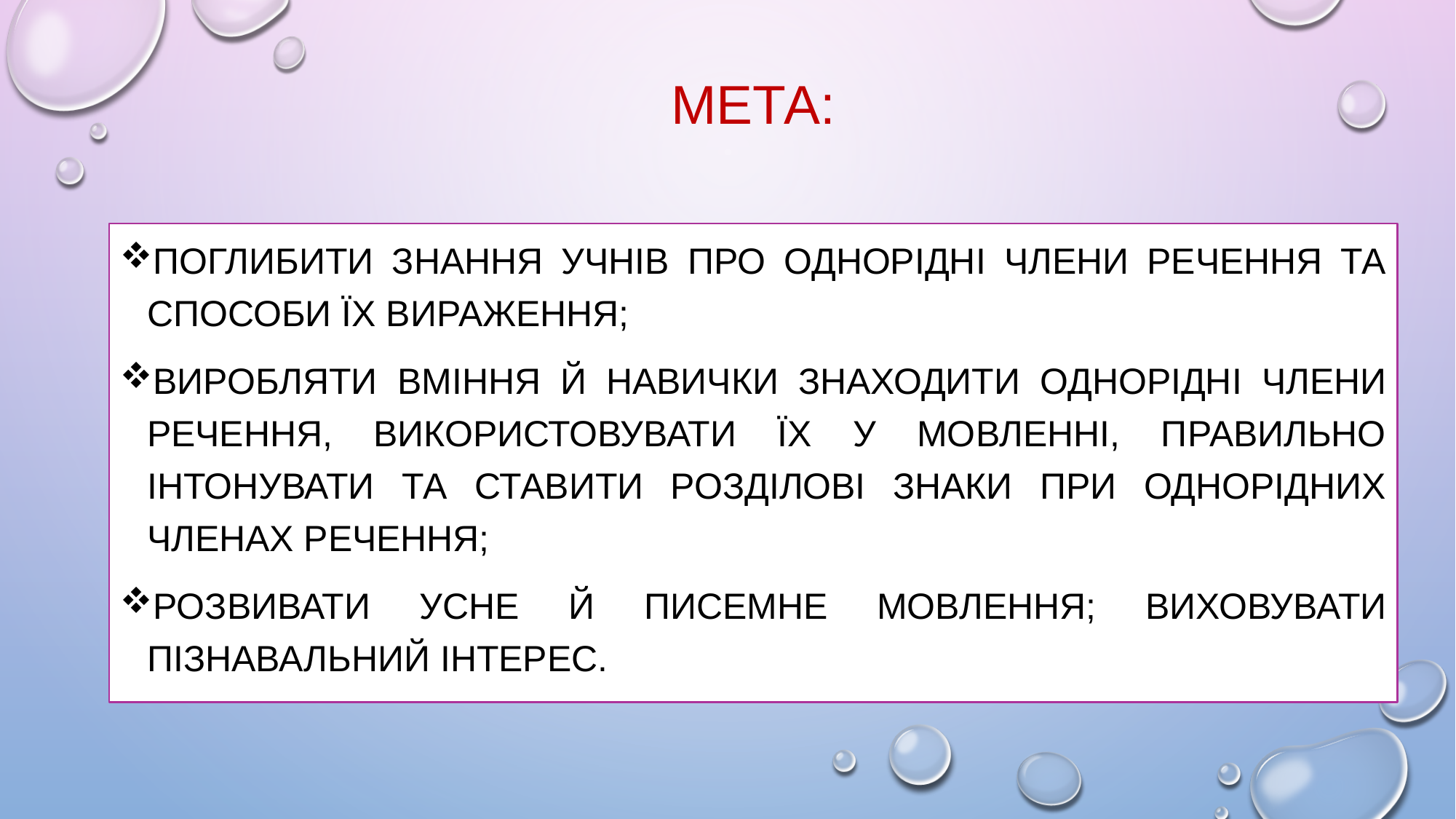

# Мета:
поглибити знання учнів про однорідні члени речення та способи їх вираження;
виробляти вміння й навички знаходити однорідні члени речення, використовувати їх у мовленні, правильно інтонувати та ставити розділові знаки при однорідних членах речення;
розвивати усне й писемне мовлення; виховувати пізнавальний інтерес.